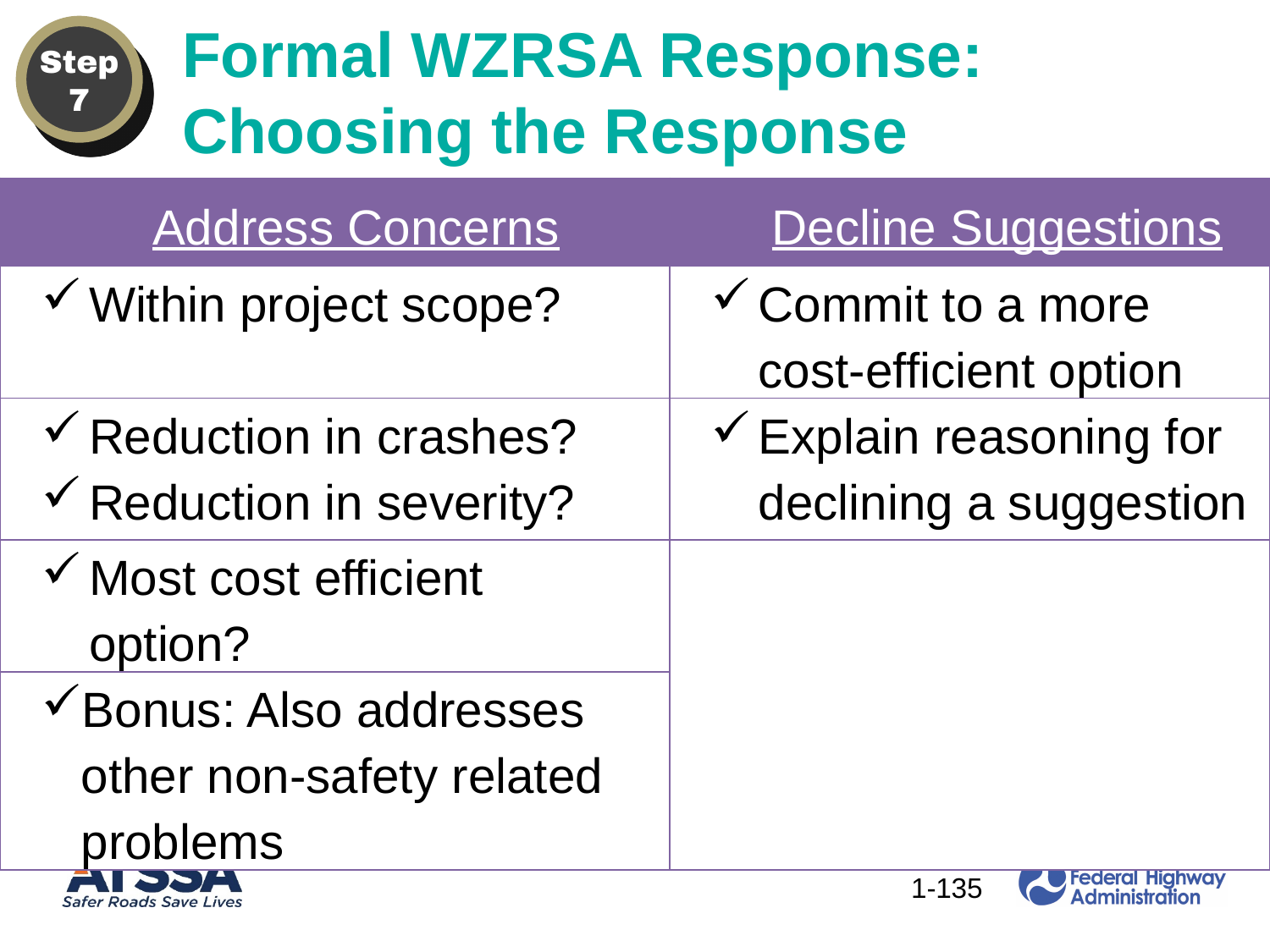

Formal WZRSA Response:
Choosing the Response
Step
7
| Address Concerns | Decline Suggestions |
| --- | --- |
| Within project scope? | Commit to a more cost-efficient option |
| Reduction in crashes? Reduction in severity? | Explain reasoning for declining a suggestion |
| Most cost efficient option? |  |
| Bonus: Also addresses other non-safety related problems |  |